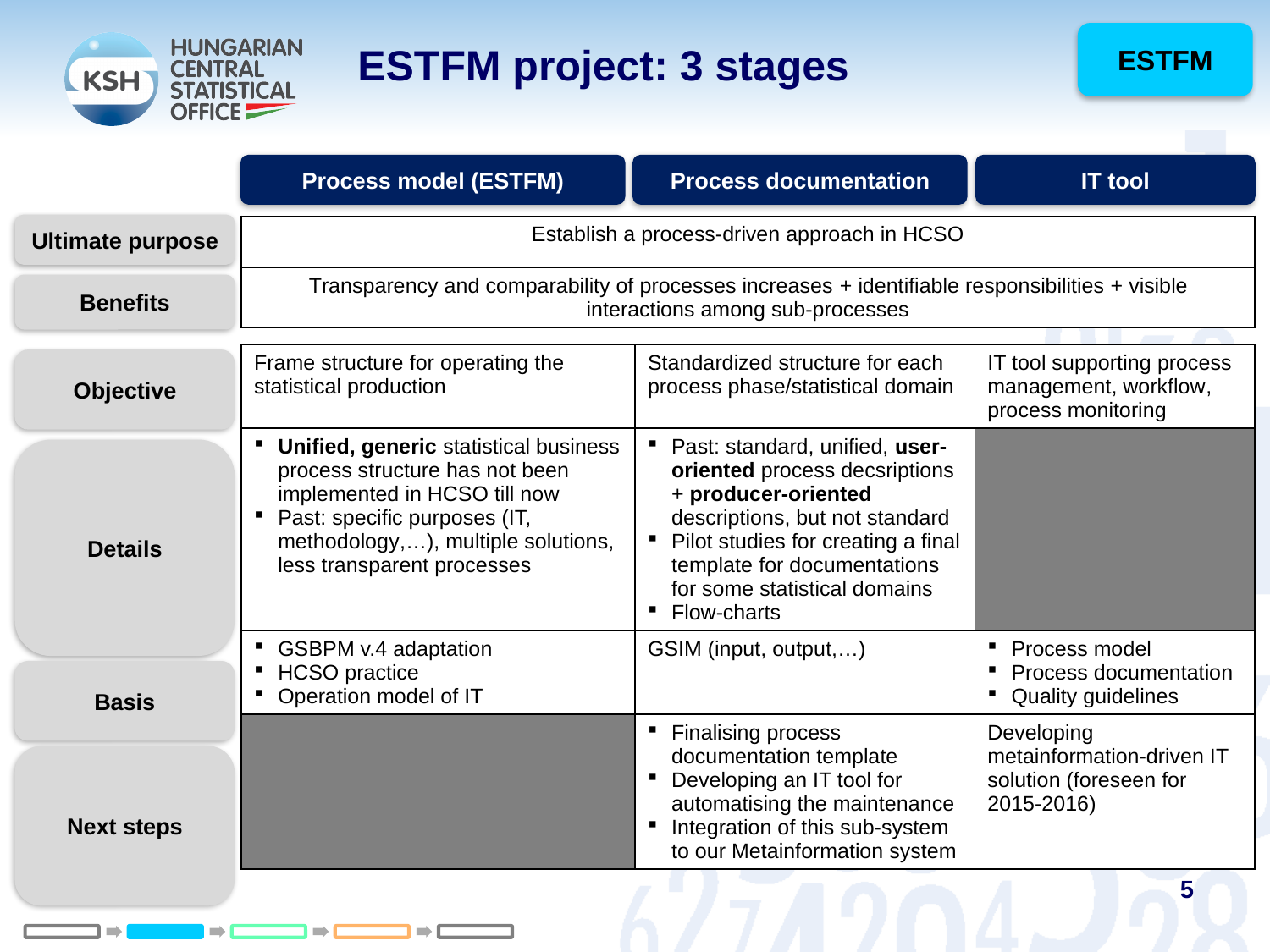

# ESTFM project: 3 stages
ESTFM
Process model (ESTFM)
Process documentation
IT tool
Ultimate purpose
Benefits
Objective
Details
Basis
Next steps
|  |  |  |  |
| --- | --- | --- | --- |
|  | Establish a process-driven approach in HCSO |  |  |
|  | Transparency and comparability of processes increases + identifiable responsibilities + visible interactions among sub-processes |  |  |
|  |  |  |  |
|  | Frame structure for operating the statistical production | Standardized structure for each process phase/statistical domain | IT tool supporting process management, workflow, process monitoring |
|  | Unified, generic statistical business process structure has not been implemented in HCSO till now Past: specific purposes (IT, methodology,…), multiple solutions, less transparent processes | Past: standard, unified, user-oriented process decsriptions + producer-oriented descriptions, but not standard Pilot studies for creating a final template for documentations for some statistical domains Flow-charts |  |
|  | GSBPM v.4 adaptation HCSO practice Operation model of IT | GSIM (input, output,…) | Process model Process documentation Quality guidelines |
|  |  | Finalising process documentation template Developing an IT tool for automatising the maintenance Integration of this sub-system to our Metainformation system | Developing metainformation-driven IT solution (foreseen for 2015-2016) |
5